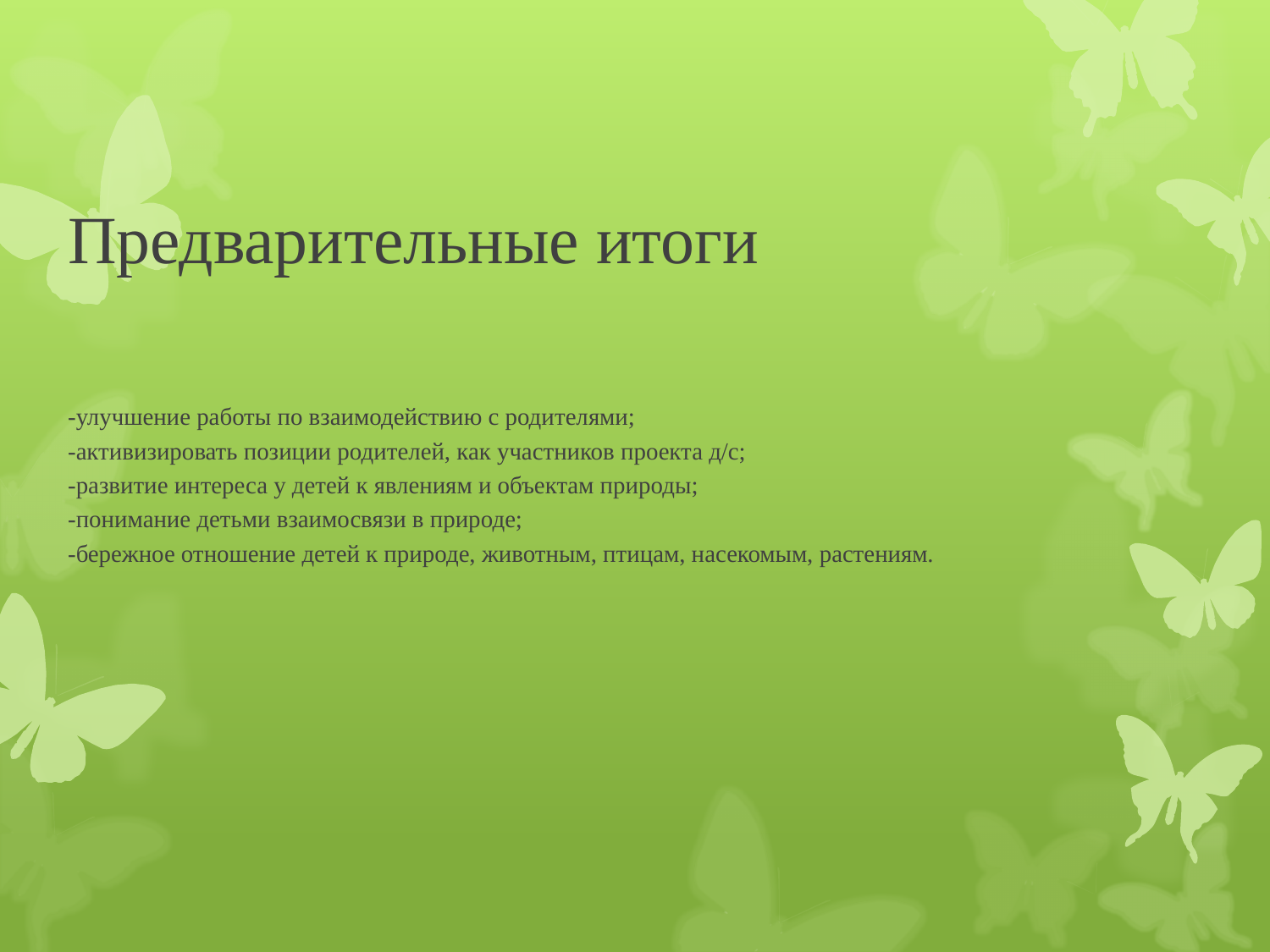

#
Предварительные итоги

-улучшение работы по взаимодействию с родителями;
-активизировать позиции родителей, как участников проекта д/с;
-развитие интереса у детей к явлениям и объектам природы;
-понимание детьми взаимосвязи в природе;
-бережное отношение детей к природе, животным, птицам, насекомым, растениям.